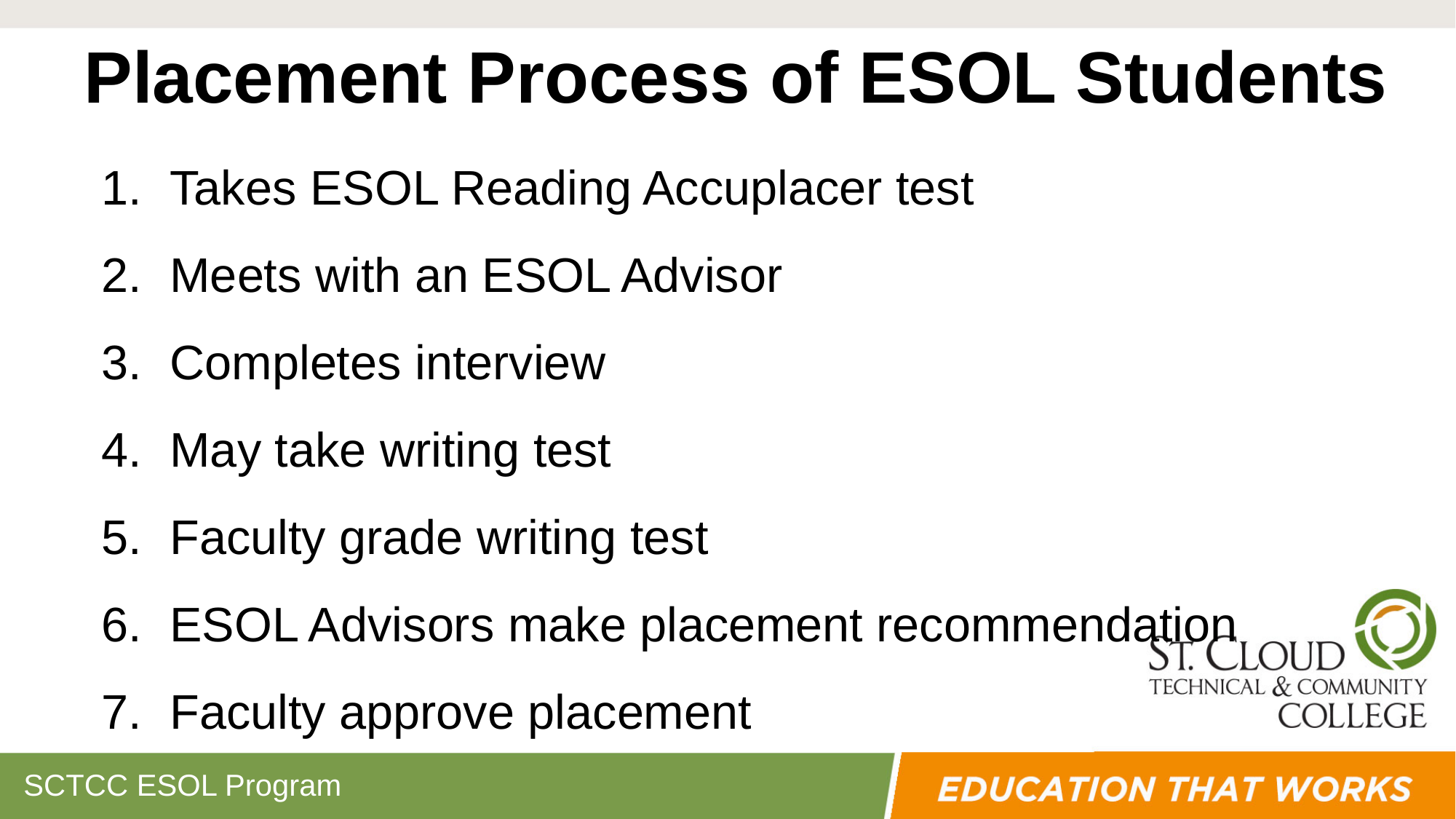

Placement Process of ESOL Students
Takes ESOL Reading Accuplacer test
Meets with an ESOL Advisor
Completes interview
May take writing test
Faculty grade writing test
ESOL Advisors make placement recommendation
Faculty approve placement
ESOL: Mutiple Measures Placemetn
SCTCC ESOL Program